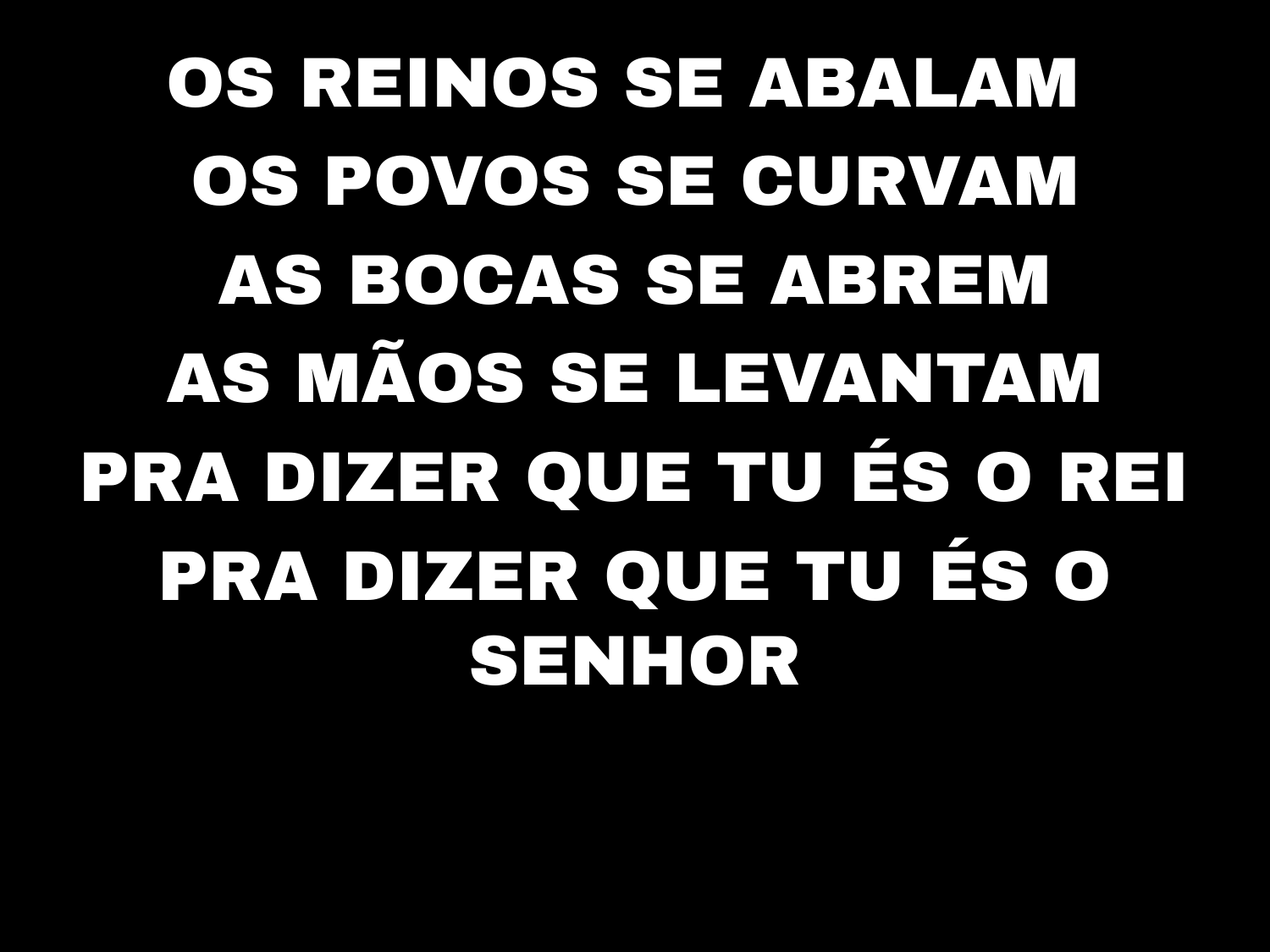

OS REINOS SE ABALAM
OS POVOS SE CURVAM
AS BOCAS SE ABREM
AS MÃOS SE LEVANTAM
PRA DIZER QUE TU ÉS O REI
PRA DIZER QUE TU ÉS O SENHOR